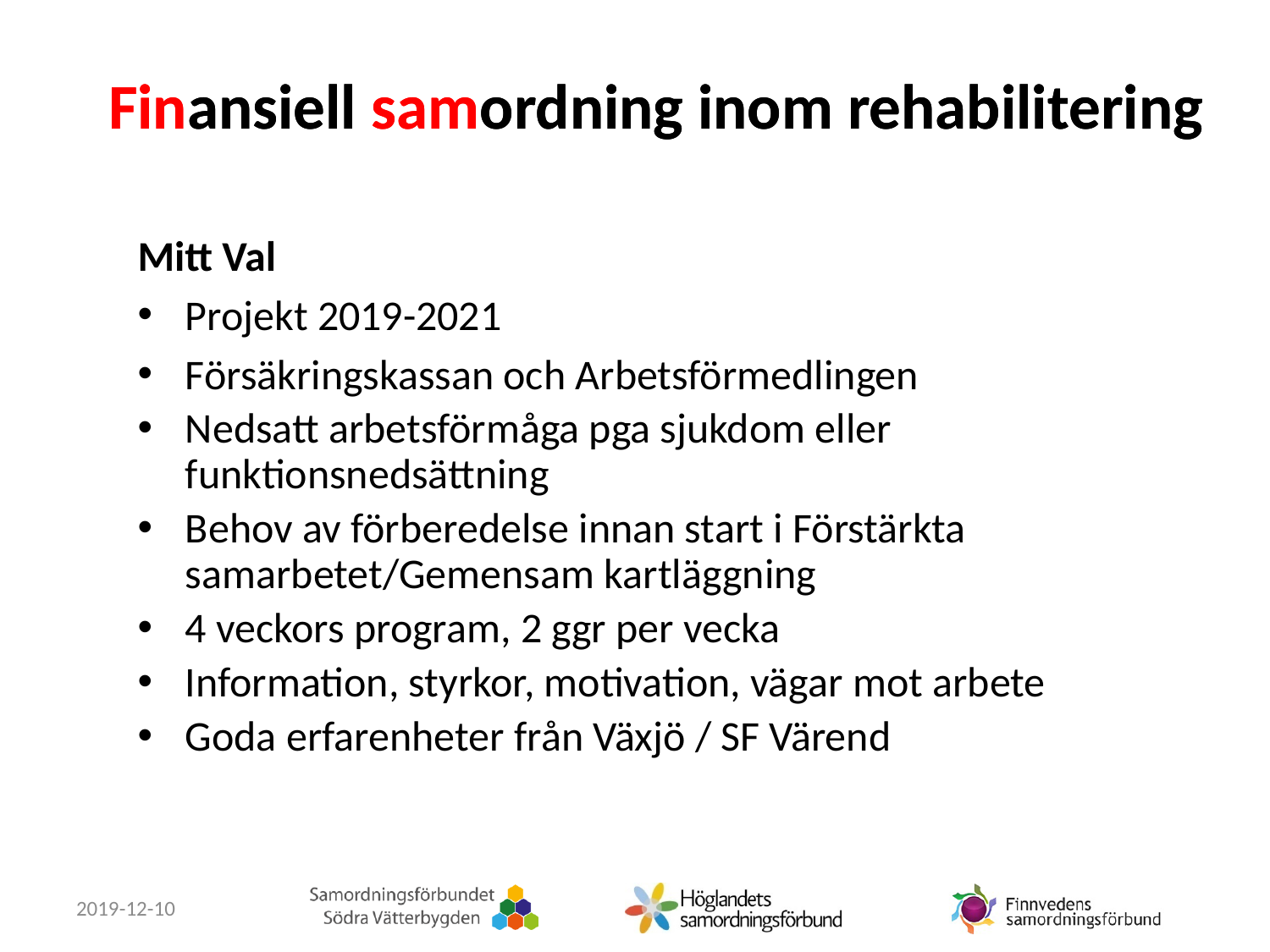

Mitt Val
Projekt 2019-2021
Försäkringskassan och Arbetsförmedlingen
Nedsatt arbetsförmåga pga sjukdom eller funktionsnedsättning
Behov av förberedelse innan start i Förstärkta samarbetet/Gemensam kartläggning
4 veckors program, 2 ggr per vecka
Information, styrkor, motivation, vägar mot arbete
Goda erfarenheter från Växjö / SF Värend

2019-12-10